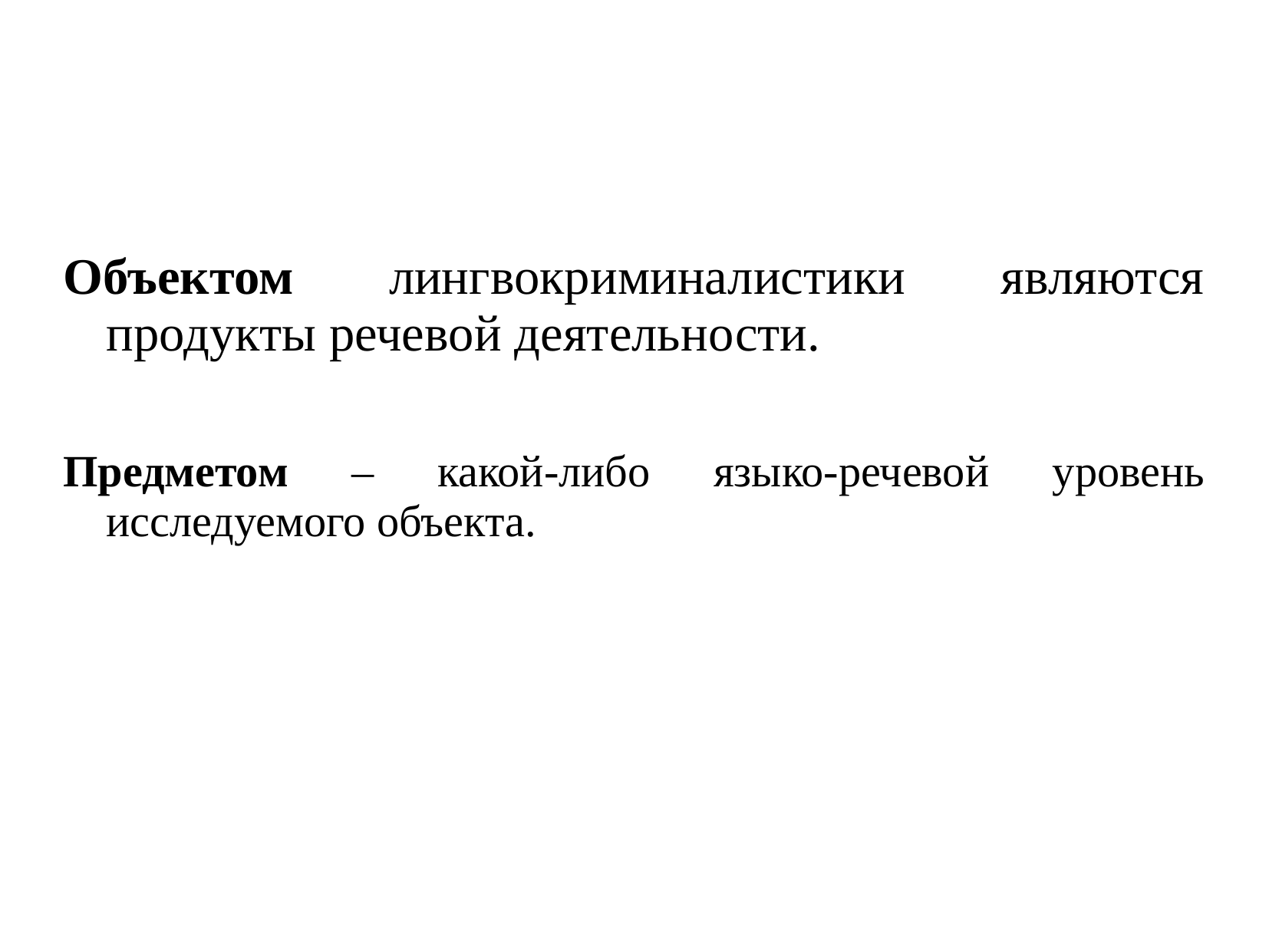

Объектом лингвокриминалистики являются продукты речевой деятельности.

Предметом – какой-либо языко-речевой уровень исследуемого объекта.